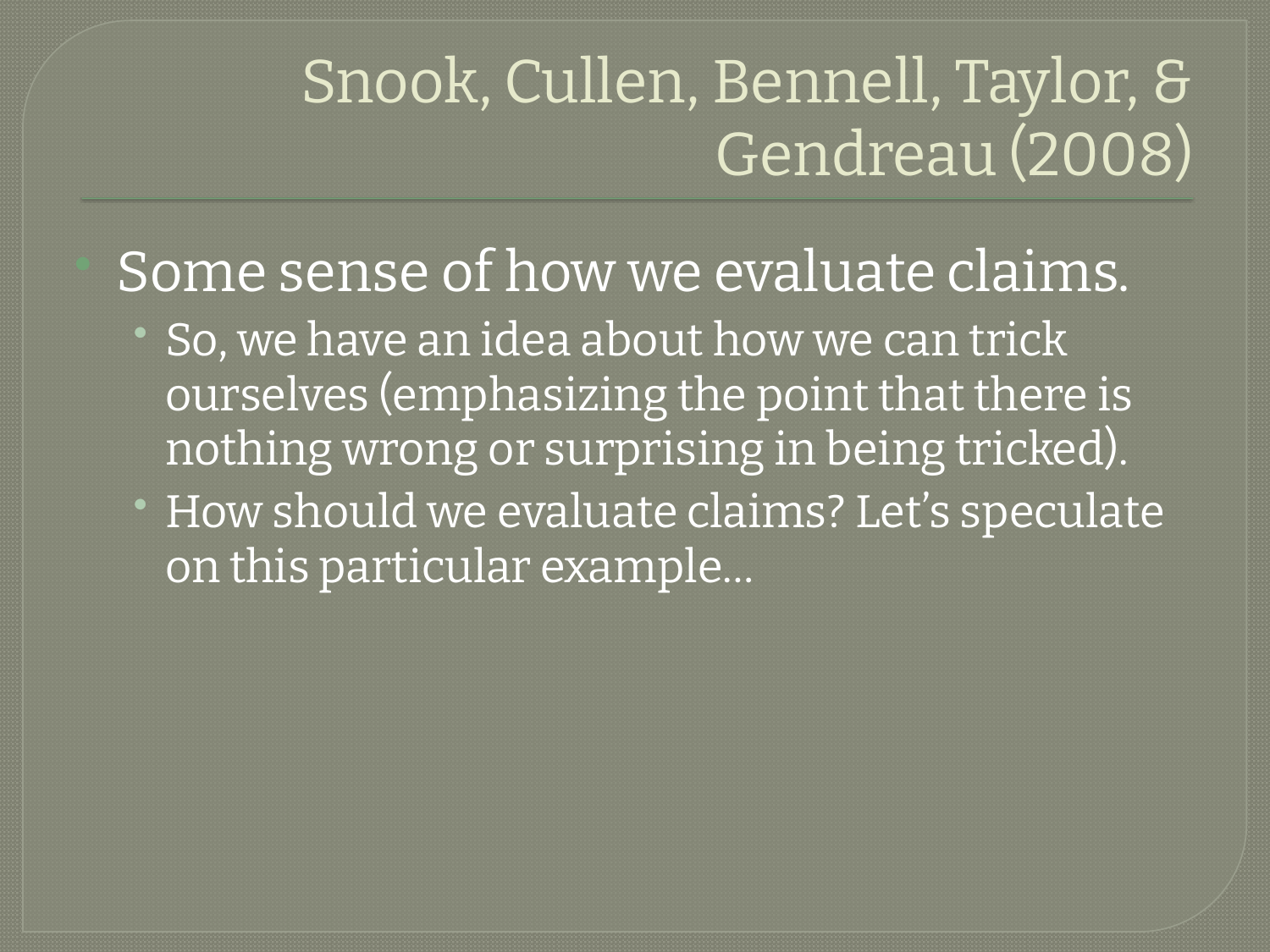

# Snook, Cullen, Bennell, Taylor, & Gendreau (2008)
Some sense of how we evaluate claims.
So, we have an idea about how we can trick ourselves (emphasizing the point that there is nothing wrong or surprising in being tricked).
How should we evaluate claims? Let’s speculate on this particular example…